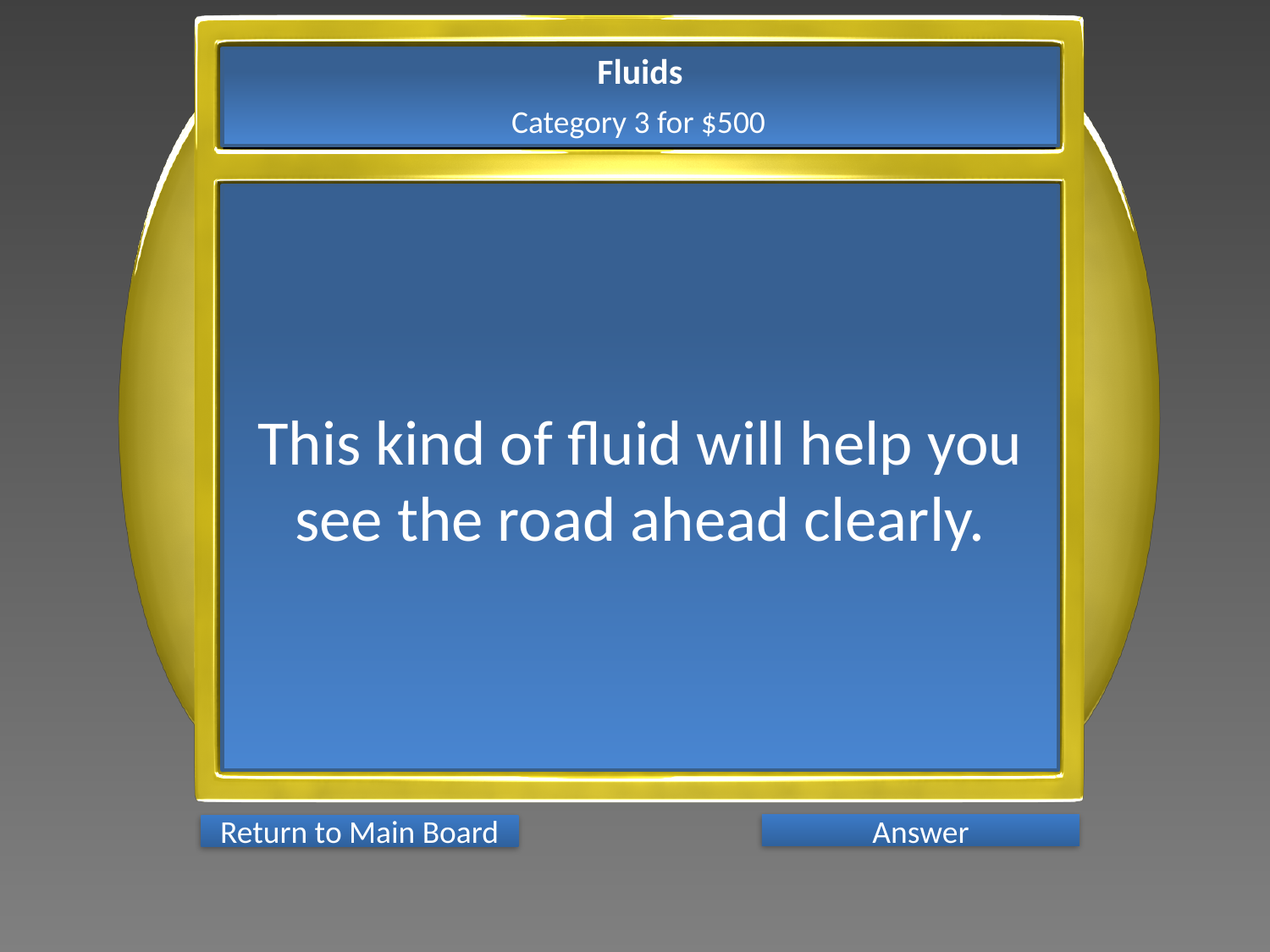

Fluids
Category 3 for $500
This kind of fluid will help you see the road ahead clearly.
Answer
Return to Main Board